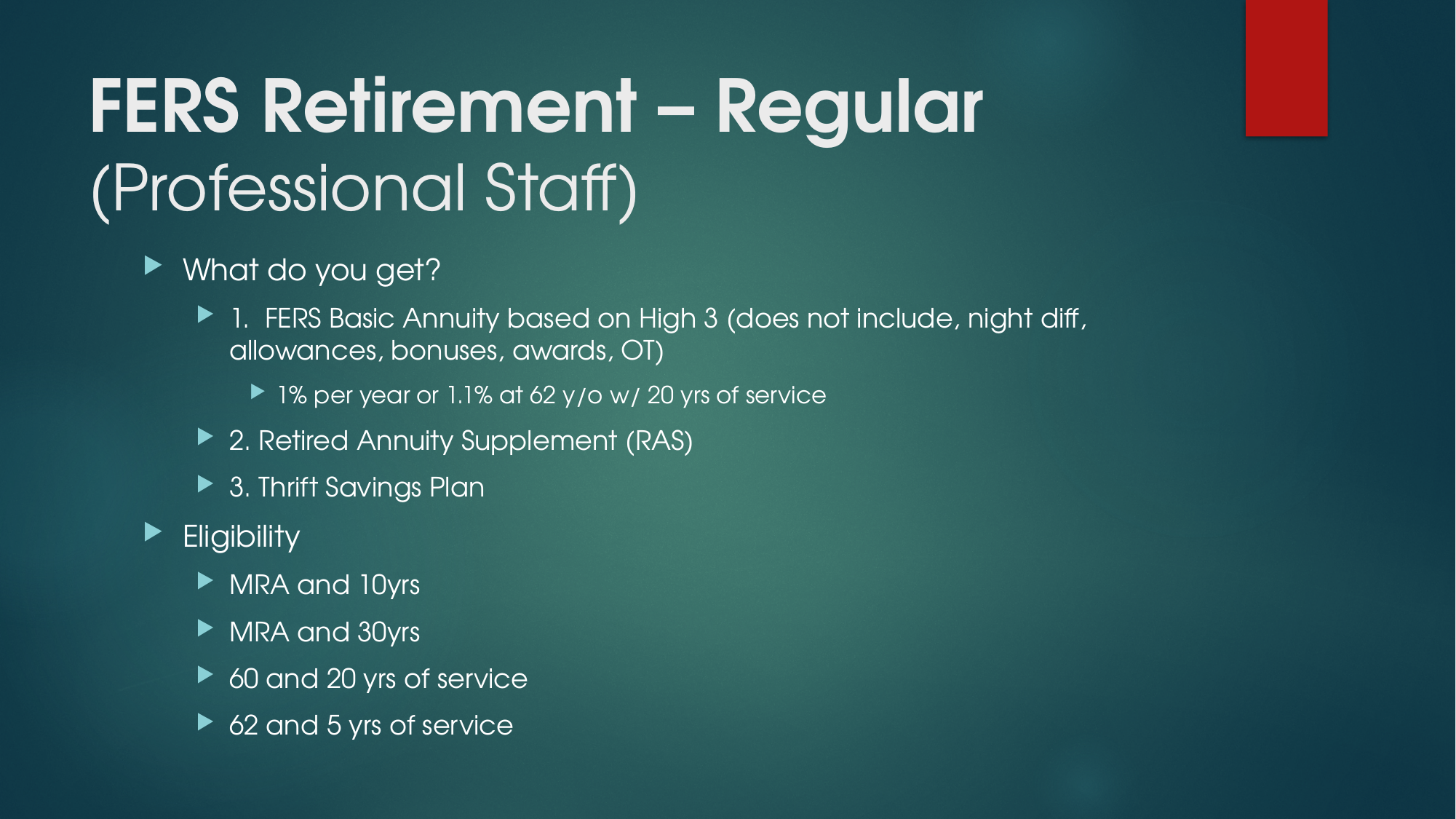

# FERS Retirement – Regular (Professional Staff)
What do you get?
1.  FERS Basic Annuity based on High 3 (does not include, night diff, allowances, bonuses, awards, OT)
1% per year or 1.1% at 62 y/o w/ 20 yrs of service
2. Retired Annuity Supplement (RAS)
3. Thrift Savings Plan
Eligibility
MRA and 10yrs
MRA and 30yrs
60 and 20 yrs of service
62 and 5 yrs of service